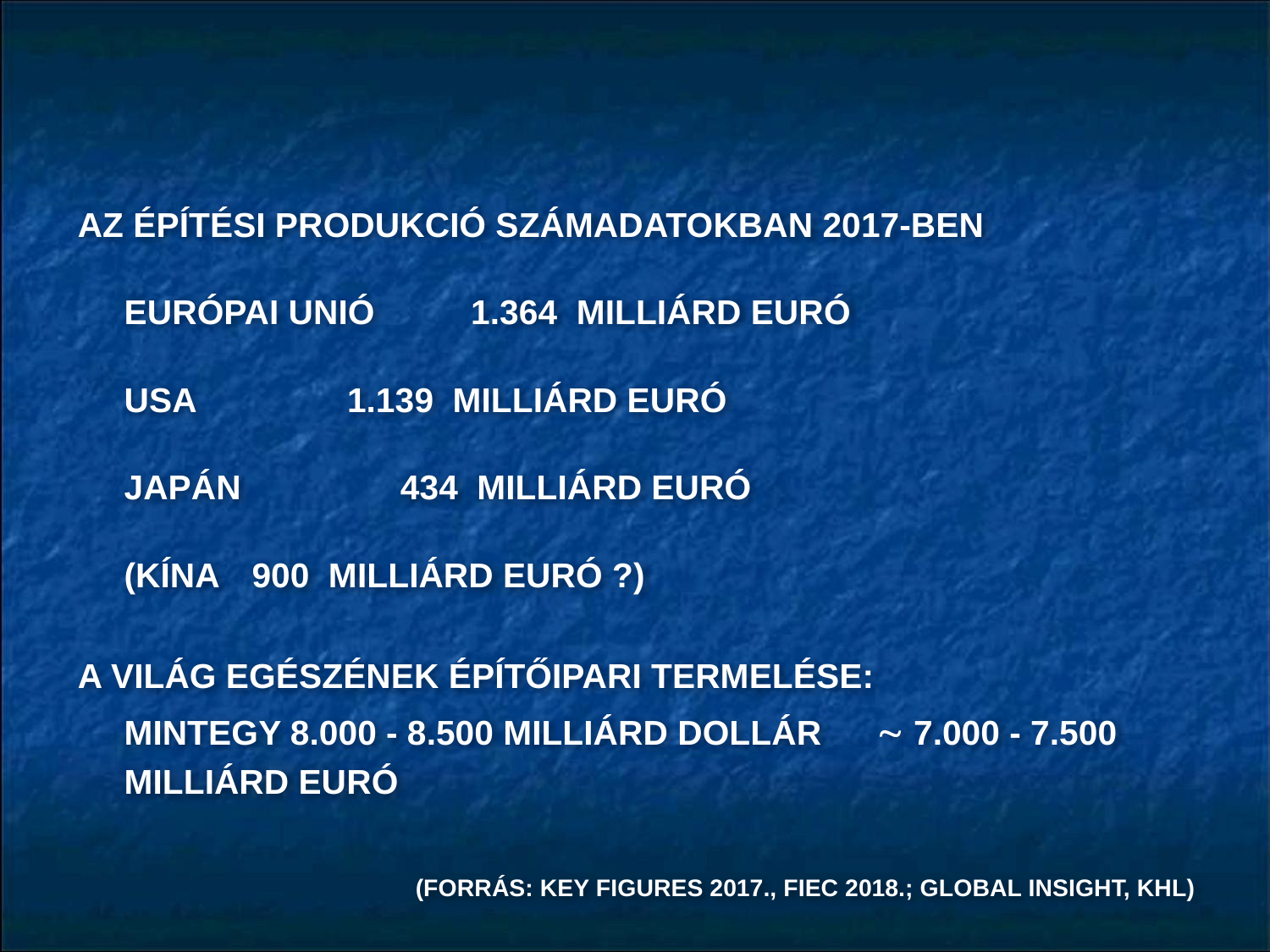

AZ ÉPÍTÉSI PRODUKCIÓ SZÁMADATOKBAN 2017-BEN

		EURÓPAI UNIÓ	  	1.364  MILLIÁRD EURÓ

		USA 		             1.139  MILLIÁRD EURÓ

		JAPÁN		      	   434  MILLIÁRD EURÓ

		(KÍNA			   900  MILLIÁRD EURÓ ?)

A VILÁG EGÉSZÉNEK ÉPÍTŐIPARI TERMELÉSE:
			MINTEGY 8.000 - 8.500 MILLIÁRD DOLLÁR  				 ∼ 7.000 - 7.500 MILLIÁRD EURÓ

            (FORRÁS: KEY FIGURES 2017., FIEC 2018.; GLOBAL INSIGHT, KHL)